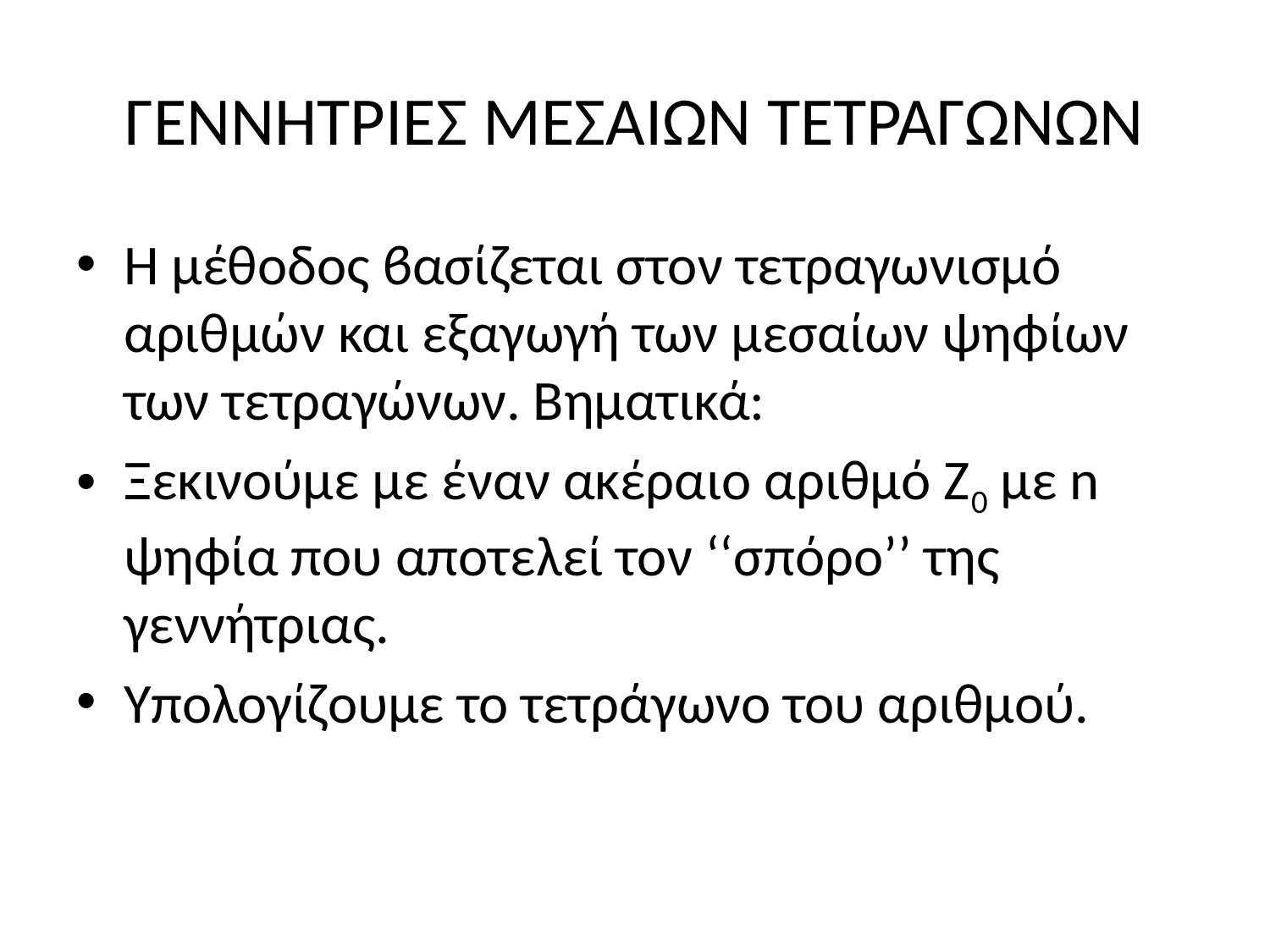

# ΓΕΝΝΗΤΡΙΕΣ ΜΕΣΑΙΩΝ ΤΕΤΡΑΓΩΝΩΝ
Η μέθοδος ϐασίζεται στον τετραγωνισµό αριθµών και εξαγωγή των µεσαίων ψηϕίων των τετραγώνων. Βηματικά:
Ξεκινούµε µε έναν ακέραιο αριθµό Z0 µε n ψηϕία που αποτελεί τον ‘‘σπόρο’’ της γεννήτριας.
Υπολογίζουµε το τετράγωνο του αριθµού.